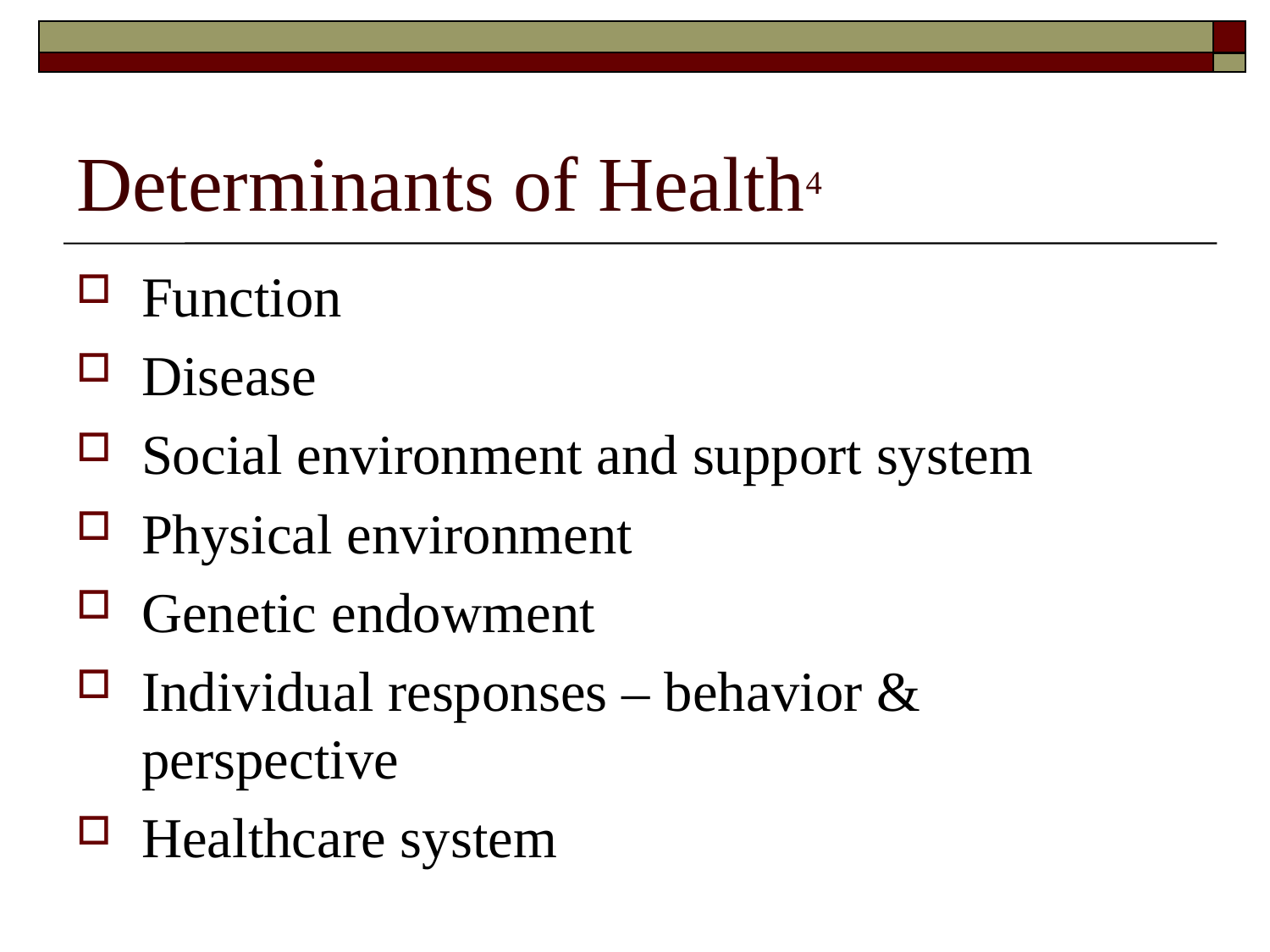

# Determinants of Health4
Function
Disease
Social environment and support system
Physical environment
Genetic endowment
Individual responses – behavior & perspective
Healthcare system